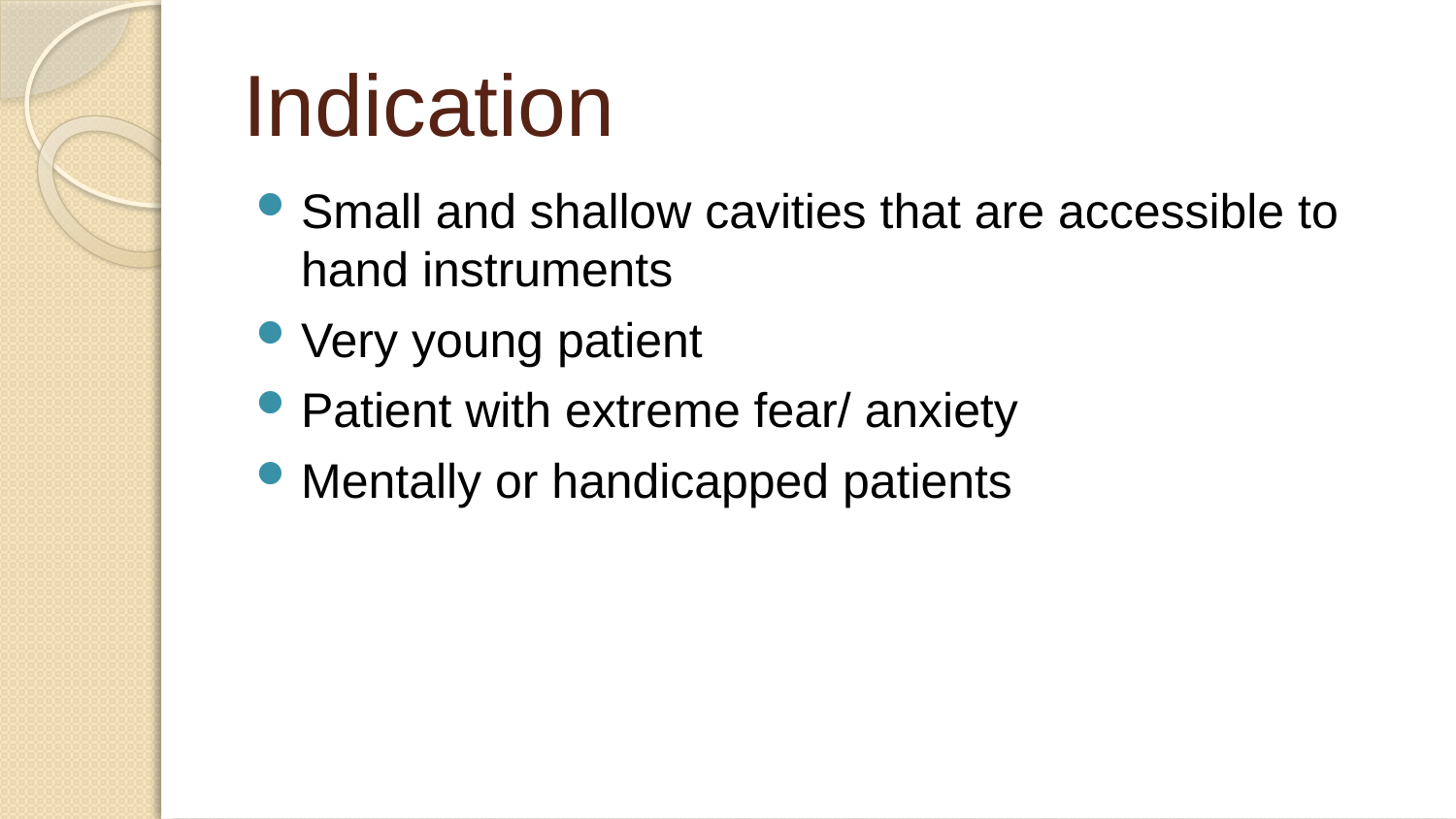

# Indication
Small and shallow cavities that are accessible to hand instruments
Very young patient
Patient with extreme fear/ anxiety
Mentally or handicapped patients